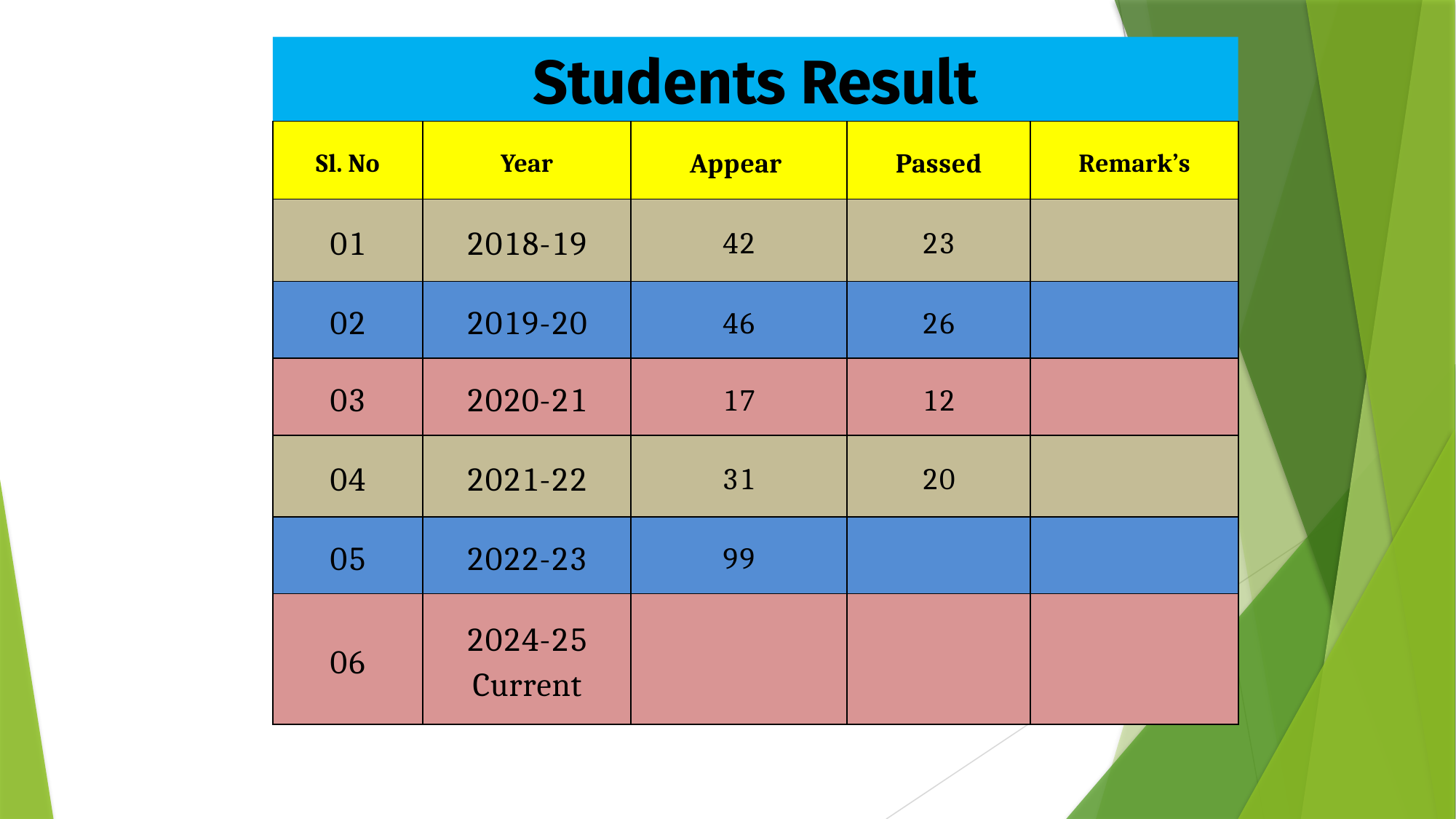

Students Result
| Sl. No | Year | Appear | Passed | Remark’s |
| --- | --- | --- | --- | --- |
| 01 | 2018-19 | 42 | 23 |  |
| 02 | 2019-20 | 46 | 26 |  |
| 03 | 2020-21 | 17 | 12 |  |
| 04 | 2021-22 | 31 | 20 |  |
| 05 | 2022-23 | 99 |  |  |
| 06 | 2024-25 Current |  |  |  |